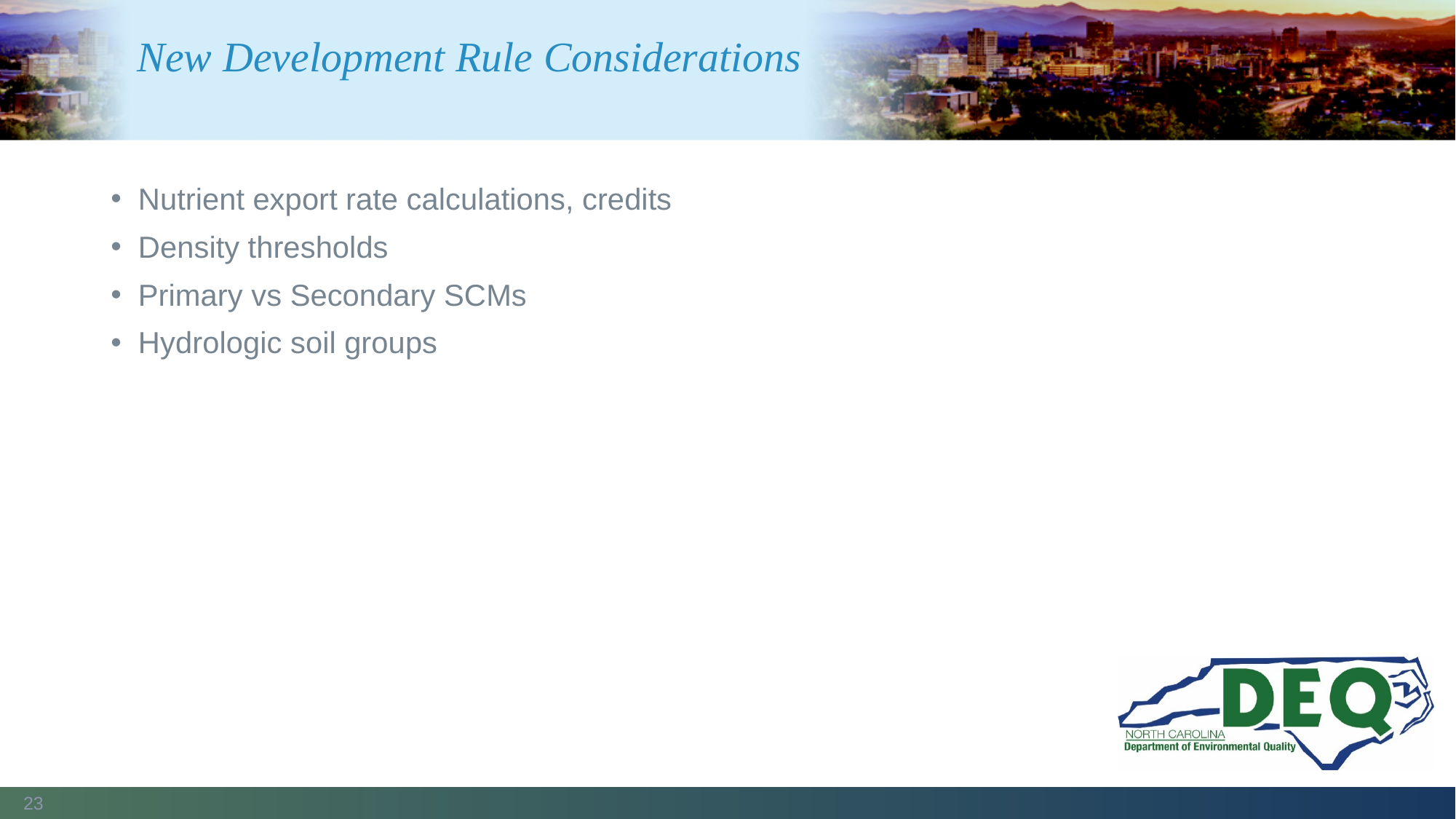

# New Development Rule Considerations

Nutrient export rate calculations, credits
Density thresholds
Primary vs Secondary SCMs
Hydrologic soil groups

23